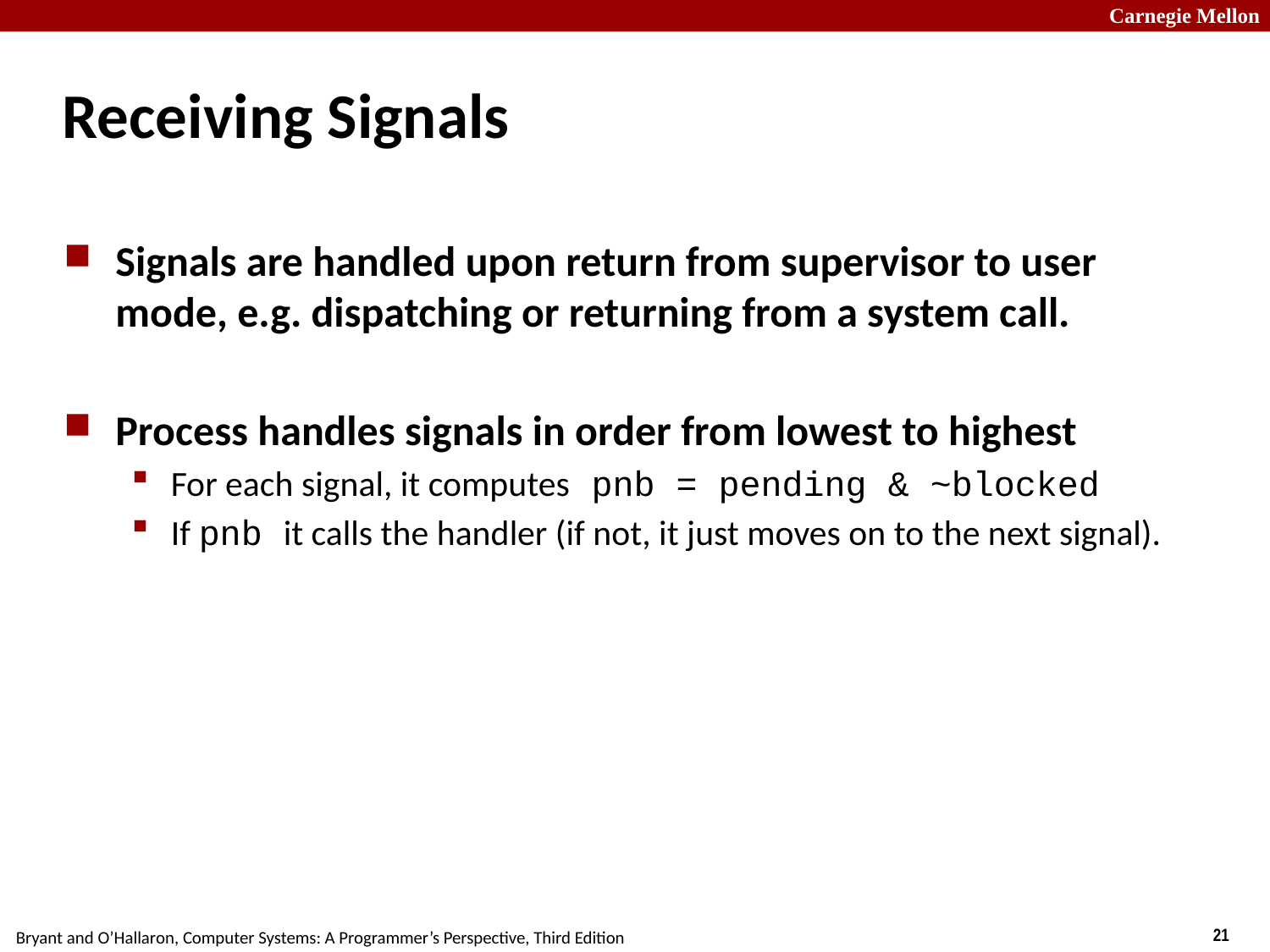

# Receiving Signals
Signals are handled upon return from supervisor to user mode, e.g. dispatching or returning from a system call.

Process handles signals in order from lowest to highest
For each signal, it computes pnb = pending & ~blocked
If pnb it calls the handler (if not, it just moves on to the next signal).